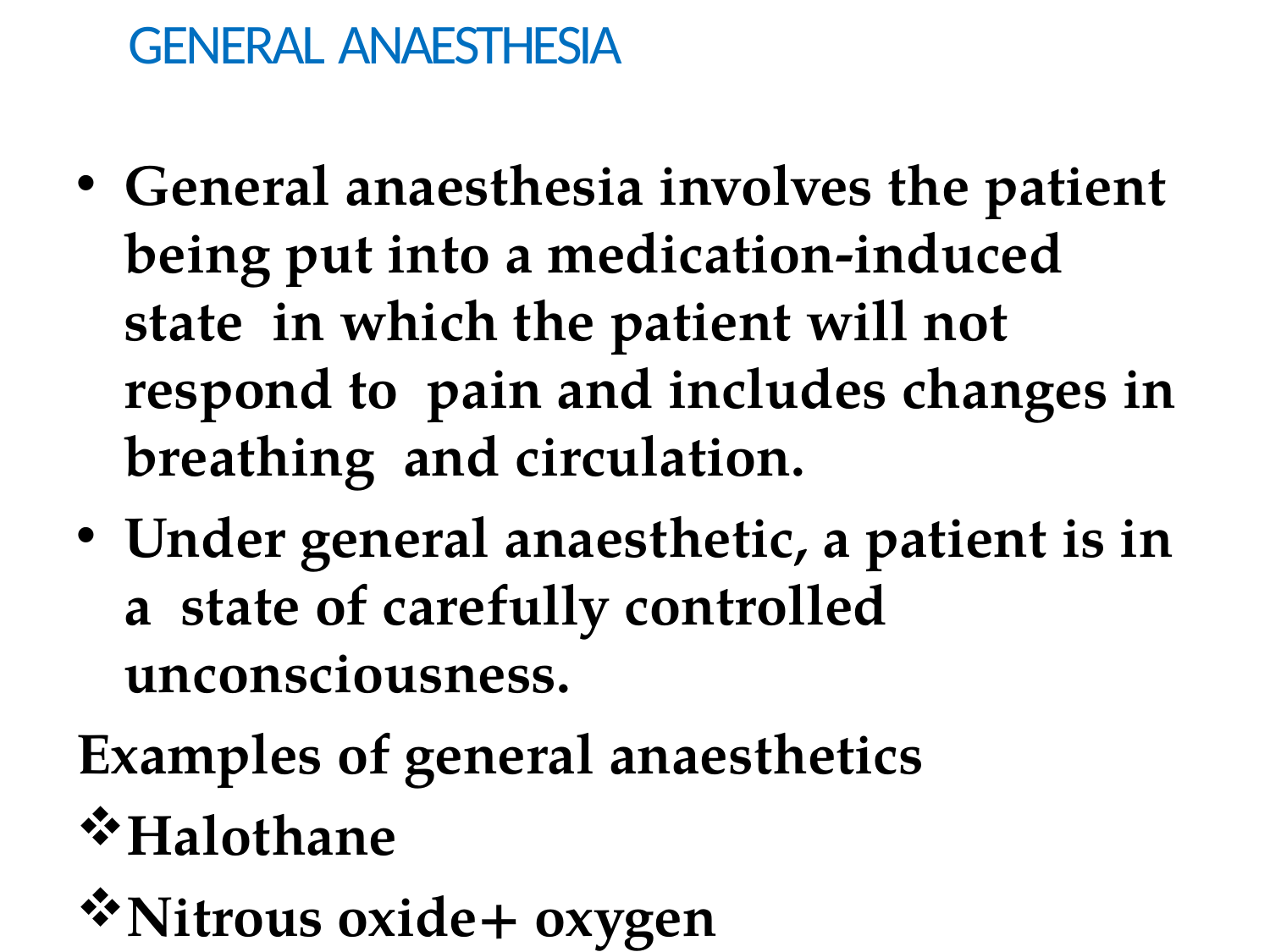

# GENERAL ANAESTHESIA
General anaesthesia involves the patient  being put into a medication-induced state  in which the patient will not respond to  pain and includes changes in breathing  and circulation.
Under general anaesthetic, a patient is in a  state of carefully controlled  unconsciousness.
Examples of general anaesthetics
Halothane
Nitrous oxide+ oxygen